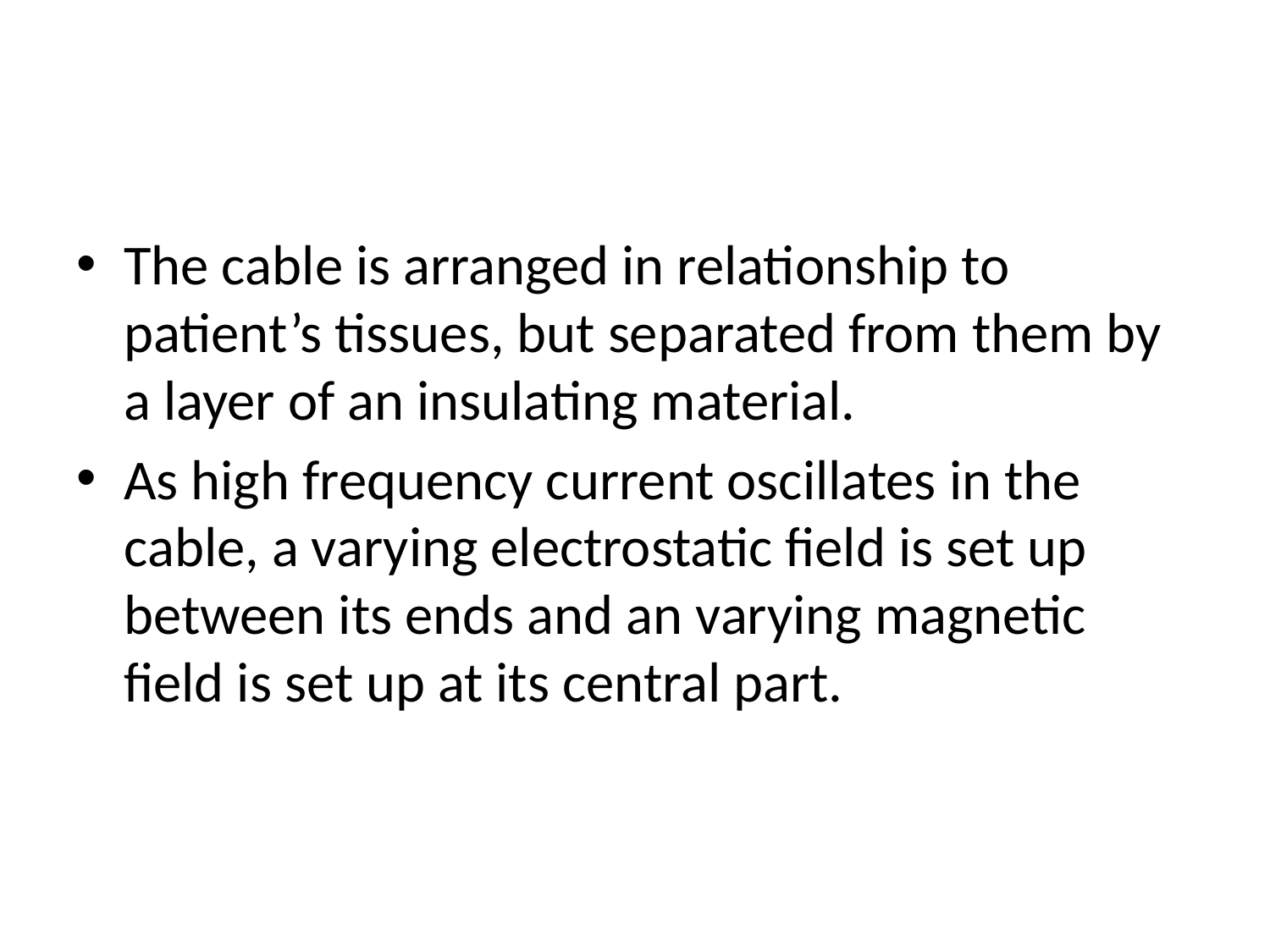

#
The cable is arranged in relationship to patient’s tissues, but separated from them by a layer of an insulating material.
As high frequency current oscillates in the cable, a varying electrostatic field is set up between its ends and an varying magnetic field is set up at its central part.